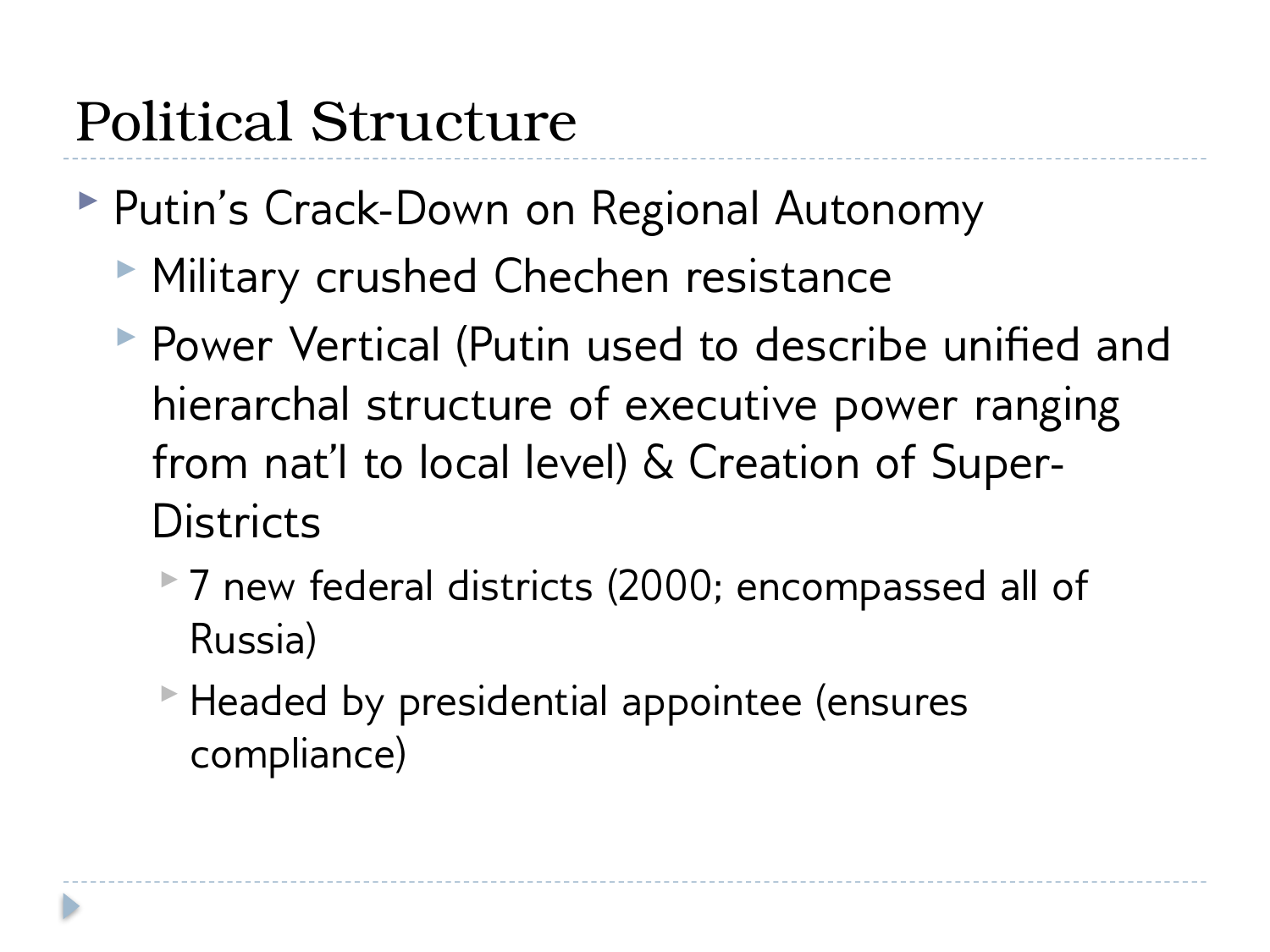

# Political Structure
Putin’s Crack-Down on Regional Autonomy
Military crushed Chechen resistance
Power Vertical (Putin used to describe unified and hierarchal structure of executive power ranging from nat’l to local level) & Creation of Super-Districts
7 new federal districts (2000; encompassed all of Russia)
Headed by presidential appointee (ensures compliance)